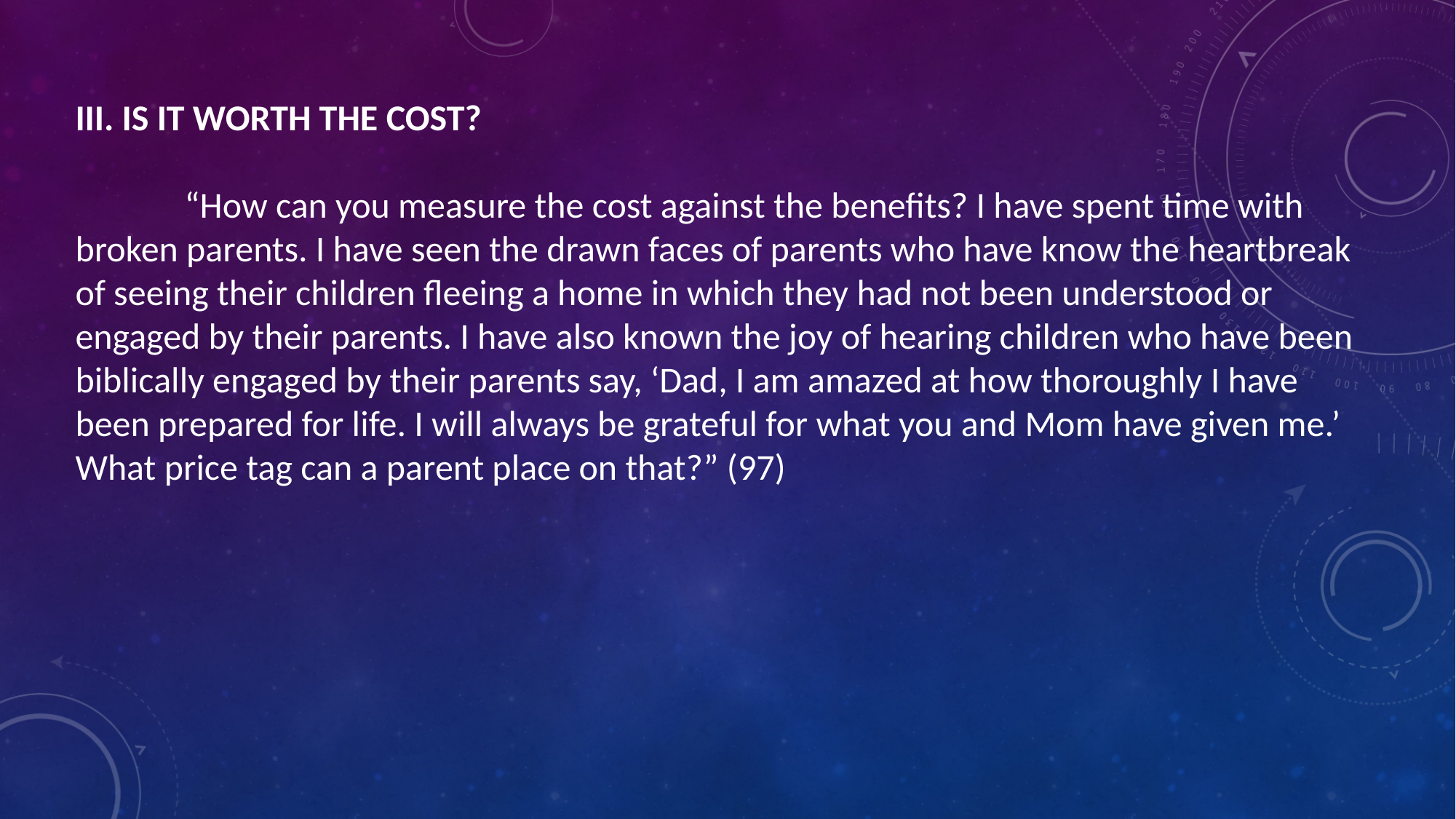

III. IS IT WORTH THE COST?

	“How can you measure the cost against the benefits? I have spent time with broken parents. I have seen the drawn faces of parents who have know the heartbreak of seeing their children fleeing a home in which they had not been understood or engaged by their parents. I have also known the joy of hearing children who have been biblically engaged by their parents say, ‘Dad, I am amazed at how thoroughly I have been prepared for life. I will always be grateful for what you and Mom have given me.’ What price tag can a parent place on that?” (97)